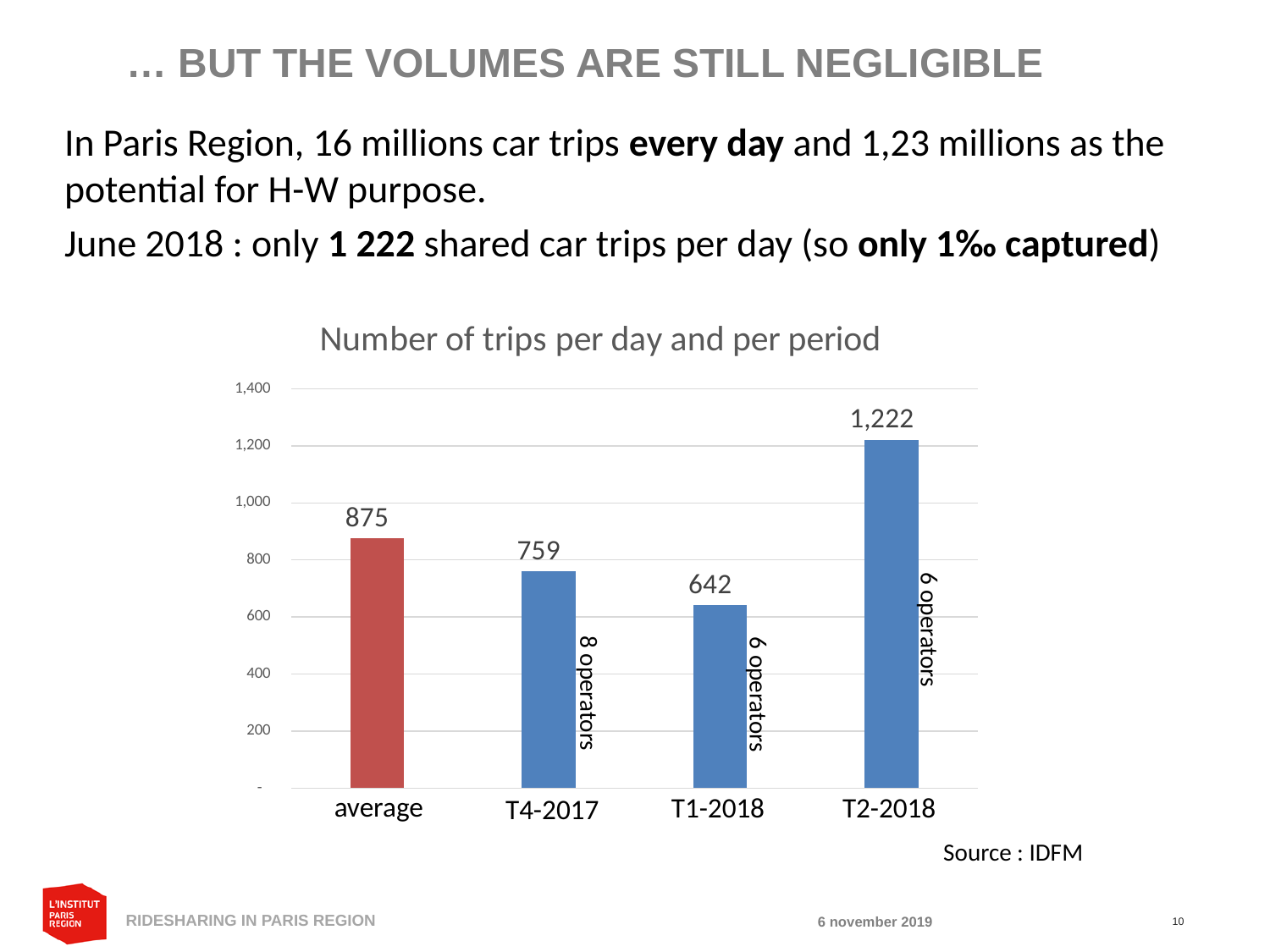

… BUT THE VOLUMES ARE STILL NEGLIGIBLE
In Paris Region, 16 millions car trips every day and 1,23 millions as the potential for H-W purpose.
June 2018 : only 1 222 shared car trips per day (so only 1‰ captured)

### Chart: Number of trips per day and per period

| Category | Total général |
|---|---|
| Nombre de trajets par jour sur la période  | 874.8205128205137 |
| Nombre de trajets par jour T4 2017 | 759.1413043478238 |
| Nombre de trajets par jour T1 2018 | 642.4222222222284 |
| Nombre de trajets par jour T2 2018 | 1221.6153846153832 |
6 operators
8 operators
6 operators
average
T1-2018
T2-2018
T4-2017
Source : IDFM
RIDESHARING IN PARIS REGION
6 november 2019